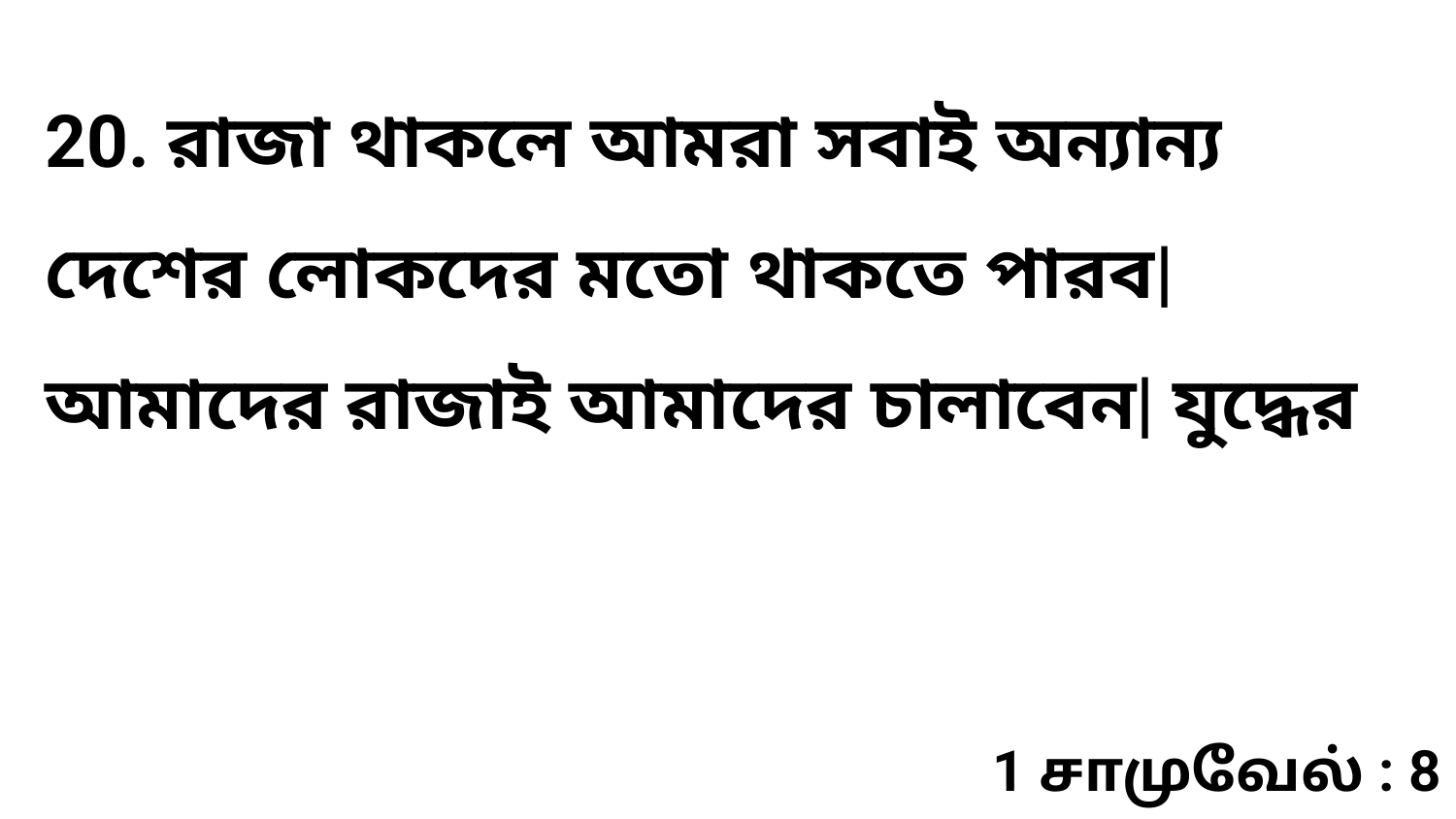

20. রাজা থাকলে আমরা সবাই অন্যান্য দেশের লোকদের মতো থাকতে পারব| আমাদের রাজাই আমাদের চালাবেন| যুদ্ধের
1 சாமுவேல் : 8